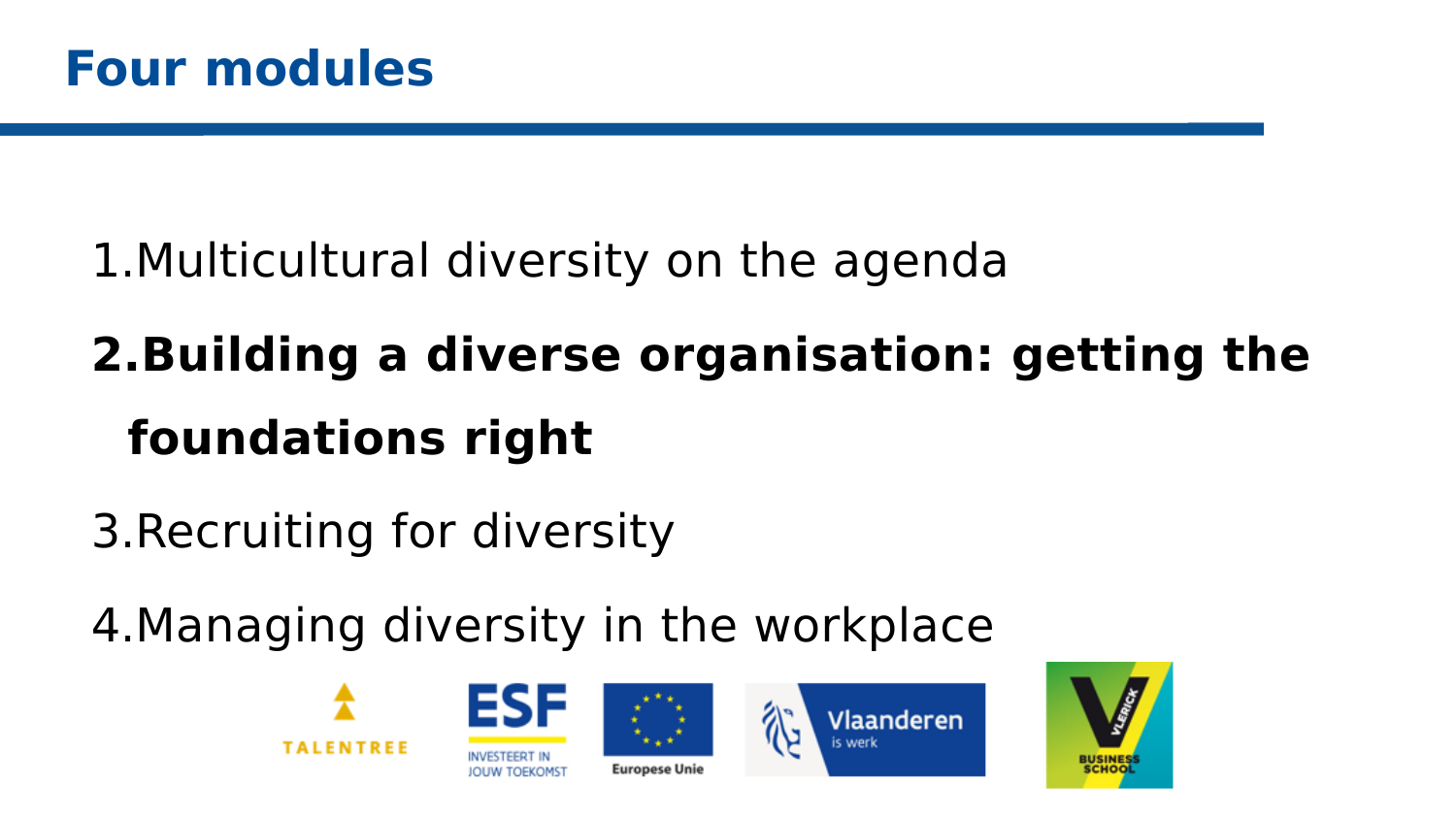

# Four modules
Multicultural diversity on the agenda
Building a diverse organisation: getting the foundations right
Recruiting for diversity
Managing diversity in the workplace